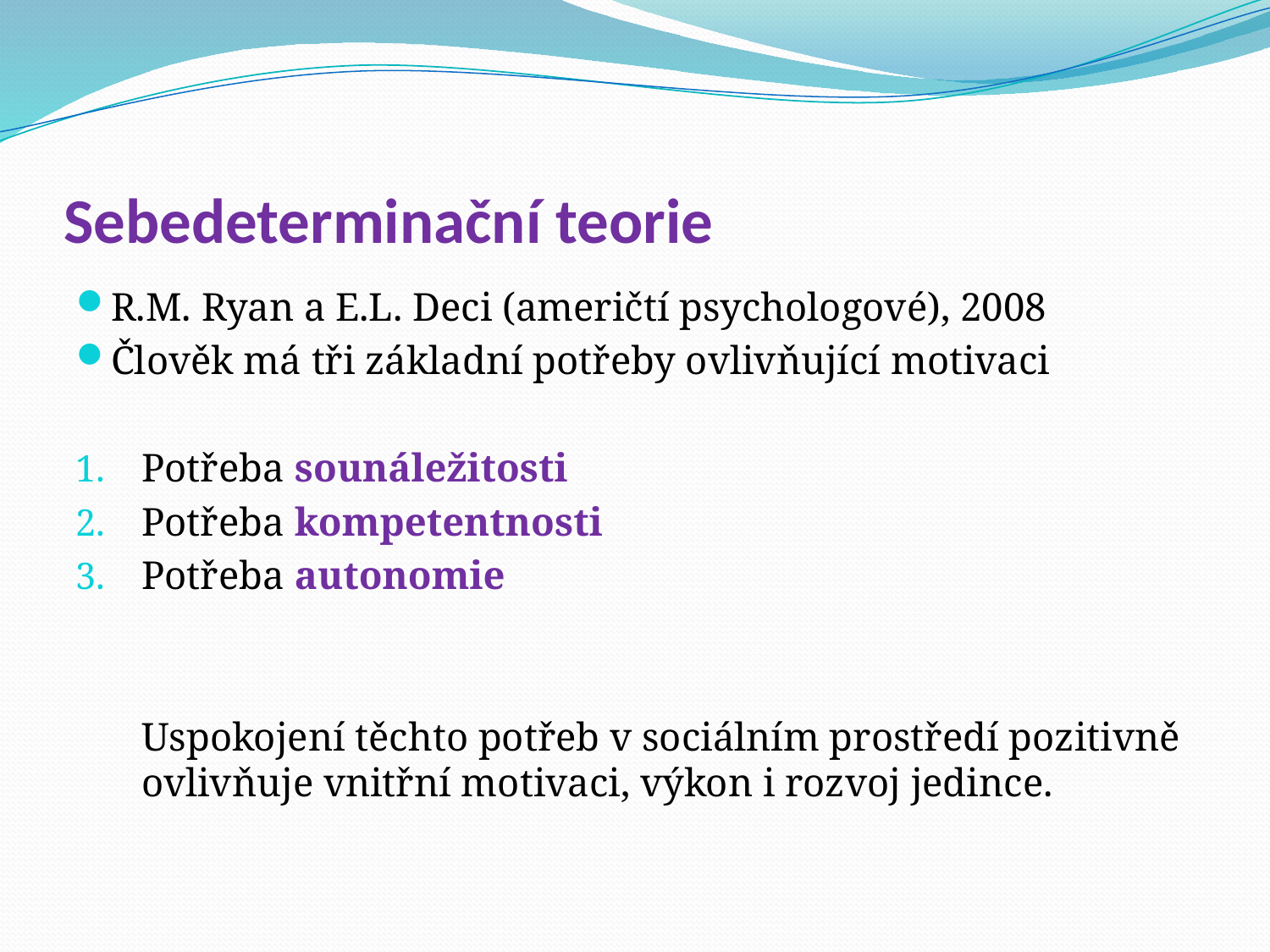

# Sebedeterminační teorie
R.M. Ryan a E.L. Deci (američtí psychologové), 2008
Člověk má tři základní potřeby ovlivňující motivaci

Potřeba sounáležitosti
Potřeba kompetentnosti
Potřeba autonomie

	Uspokojení těchto potřeb v sociálním prostředí pozitivně ovlivňuje vnitřní motivaci, výkon i rozvoj jedince.